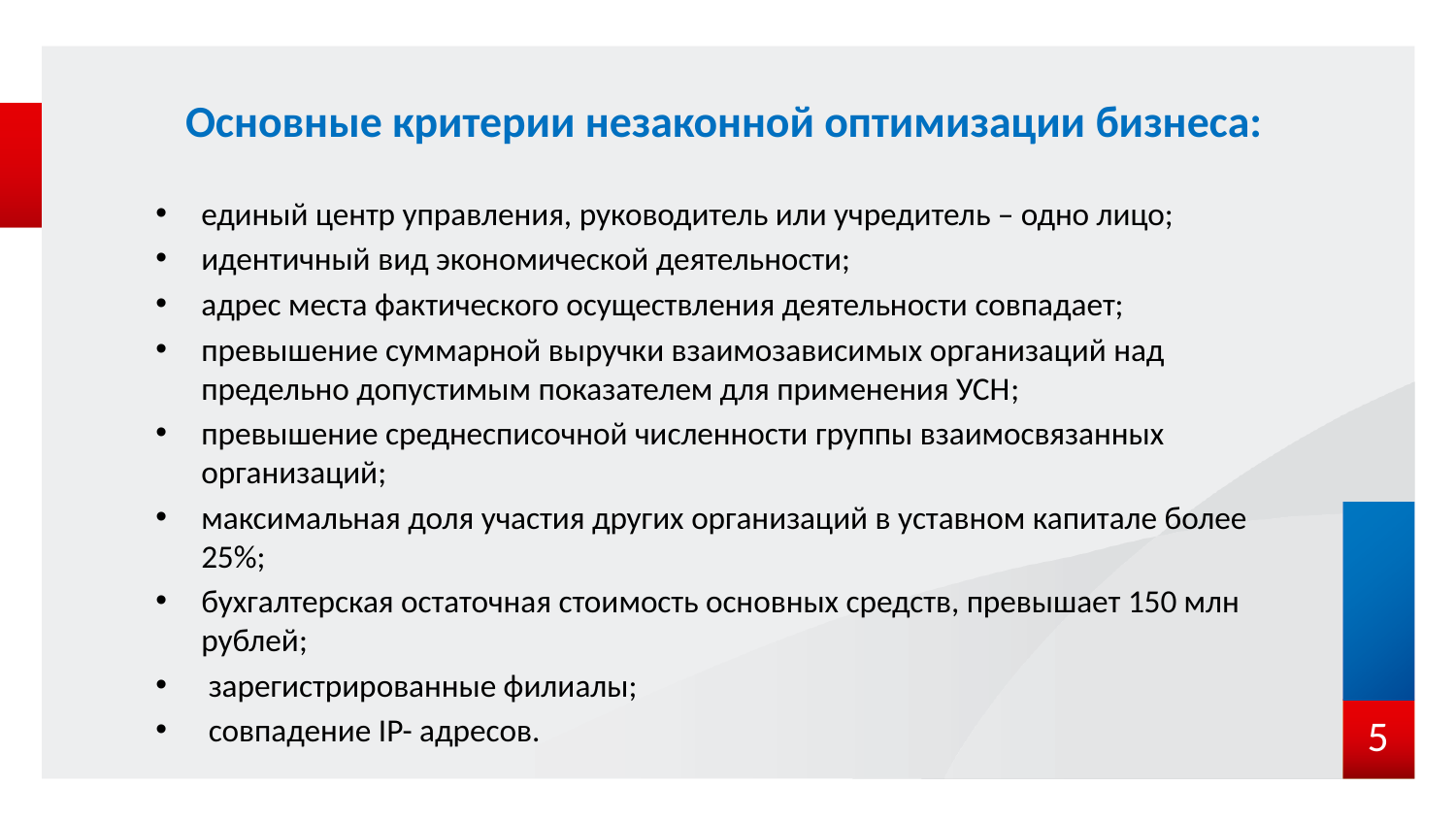

# Основные критерии незаконной оптимизации бизнеса:
единый центр управления, руководитель или учредитель – одно лицо;
идентичный вид экономической деятельности;
адрес места фактического осуществления деятельности совпадает;
превышение суммарной выручки взаимозависимых организаций над предельно допустимым показателем для применения УСН;
превышение среднесписочной численности группы взаимосвязанных организаций;
максимальная доля участия других организаций в уставном капитале более 25%;
бухгалтерская остаточная стоимость основных средств, превышает 150 млн рублей;
 зарегистрированные филиалы;
 совпадение IP- адресов.

5